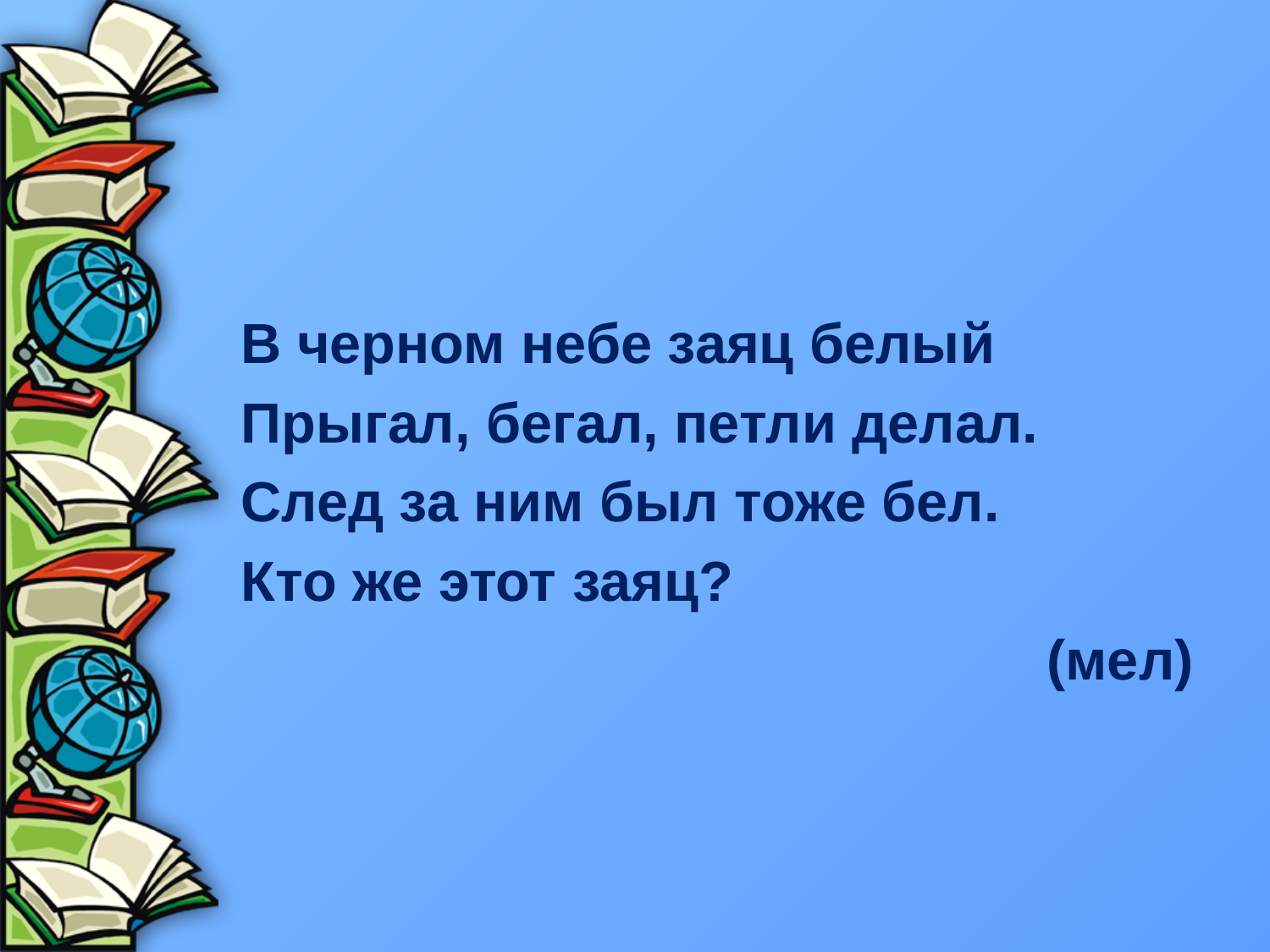

#

В черном небе заяц белый
Прыгал, бегал, петли делал.
След за ним был тоже бел.
Кто же этот заяц?
(мел)